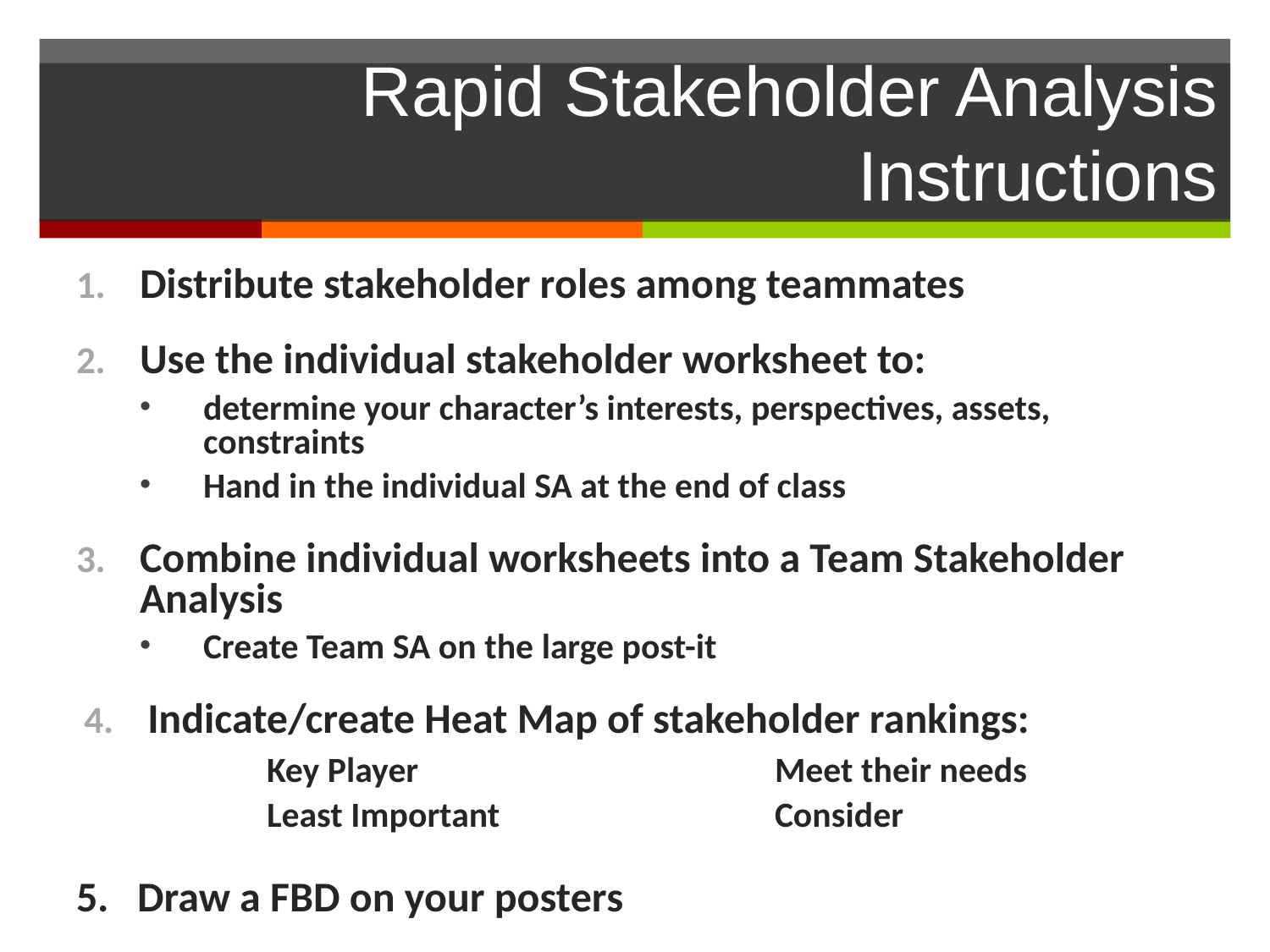

# Rapid Stakeholder Analysis Instructions
Distribute stakeholder roles among teammates
Use the individual stakeholder worksheet to:
determine your character’s interests, perspectives, assets, constraints
Hand in the individual SA at the end of class
Combine individual worksheets into a Team Stakeholder Analysis
Create Team SA on the large post-it
Indicate/create Heat Map of stakeholder rankings:
	Key Player			Meet their needs
	Least Important			Consider
5.   Draw a FBD on your posters